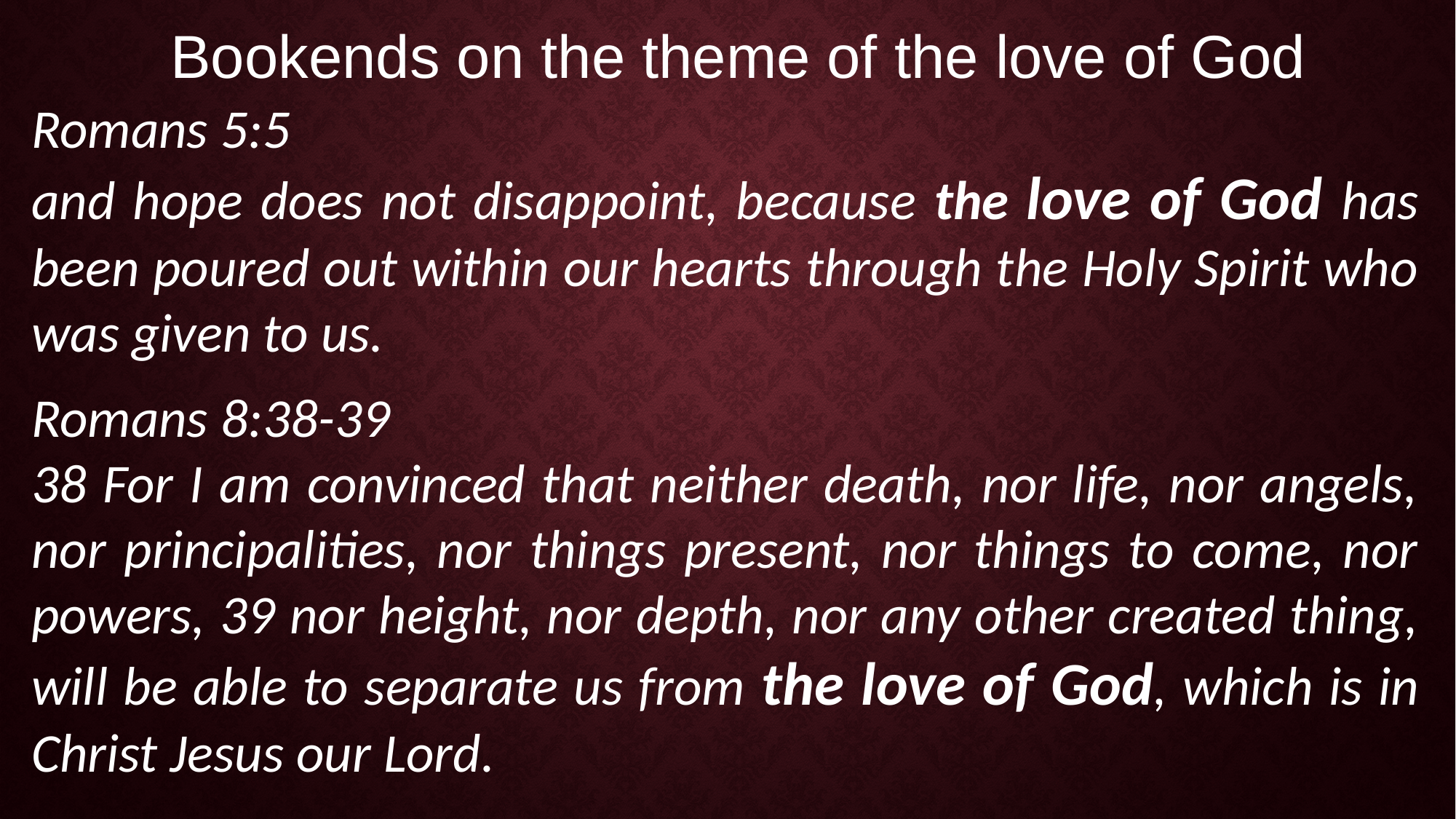

Bookends on the theme of the love of God
Romans 5:5
and hope does not disappoint, because the love of God has been poured out within our hearts through the Holy Spirit who was given to us.

Romans 8:38-39
38 For I am convinced that neither death, nor life, nor angels, nor principalities, nor things present, nor things to come, nor powers, 39 nor height, nor depth, nor any other created thing, will be able to separate us from the love of God, which is in Christ Jesus our Lord.